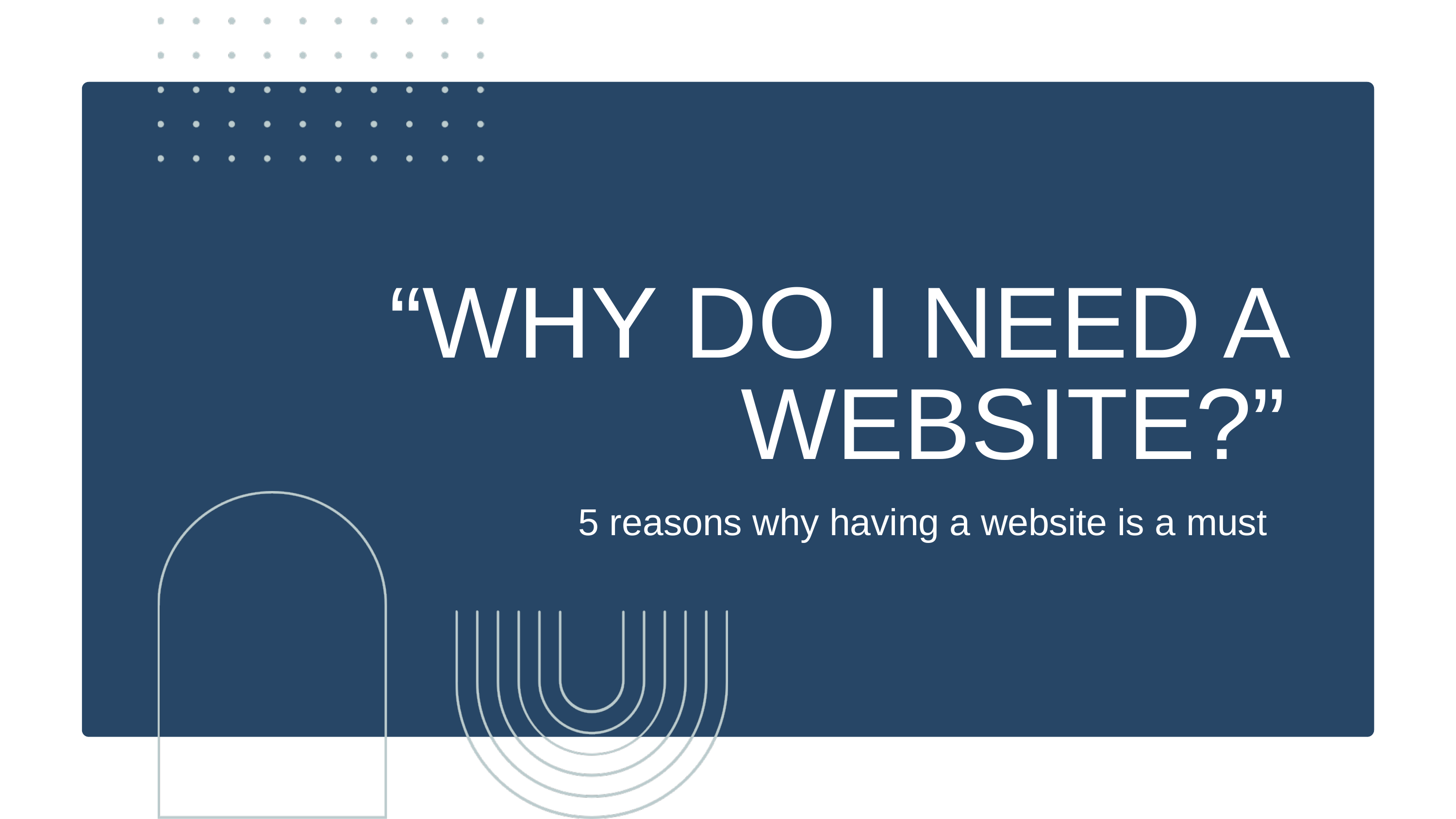

“WHY DO I NEED A WEBSITE?”

5 reasons why having a website is a must